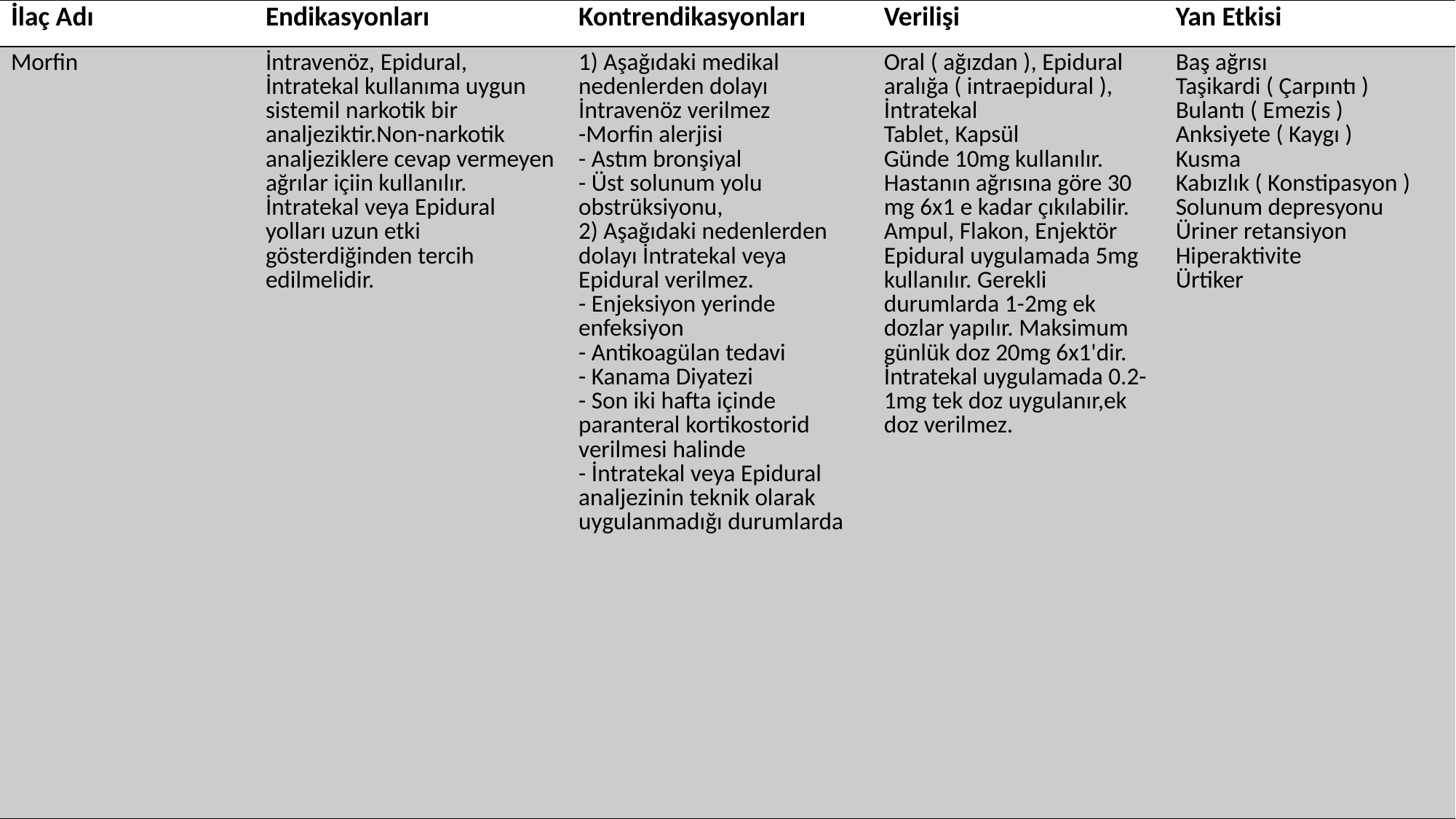

| İlaç Adı | Endikasyonları | Kontrendikasyonları | Verilişi | Yan Etkisi |
| --- | --- | --- | --- | --- |
| Morfin | İntravenöz, Epidural, İntratekal kullanıma uygun sistemil narkotik bir analjeziktir.Non-narkotik analjeziklere cevap vermeyen ağrılar içiin kullanılır. İntratekal veya Epidural yolları uzun etki gösterdiğinden tercih edilmelidir. | 1) Aşağıdaki medikal nedenlerden dolayı İntravenöz verilmez -Morfin alerjisi - Astım bronşiyal - Üst solunum yolu obstrüksiyonu, 2) Aşağıdaki nedenlerden dolayı İntratekal veya Epidural verilmez. - Enjeksiyon yerinde enfeksiyon - Antikoagülan tedavi - Kanama Diyatezi - Son iki hafta içinde paranteral kortikostorid verilmesi halinde - İntratekal veya Epidural analjezinin teknik olarak uygulanmadığı durumlarda | Oral ( ağızdan ), Epidural aralığa ( intraepidural ), İntratekal Tablet, Kapsül Günde 10mg kullanılır. Hastanın ağrısına göre 30 mg 6x1 e kadar çıkılabilir. Ampul, Flakon, Enjektör Epidural uygulamada 5mg kullanılır. Gerekli durumlarda 1-2mg ek dozlar yapılır. Maksimum günlük doz 20mg 6x1'dir. İntratekal uygulamada 0.2-1mg tek doz uygulanır,ek doz verilmez. | Baş ağrısı Taşikardi ( Çarpıntı ) Bulantı ( Emezis ) Anksiyete ( Kaygı ) Kusma Kabızlık ( Konstipasyon ) Solunum depresyonu Üriner retansiyon Hiperaktivite Ürtiker |